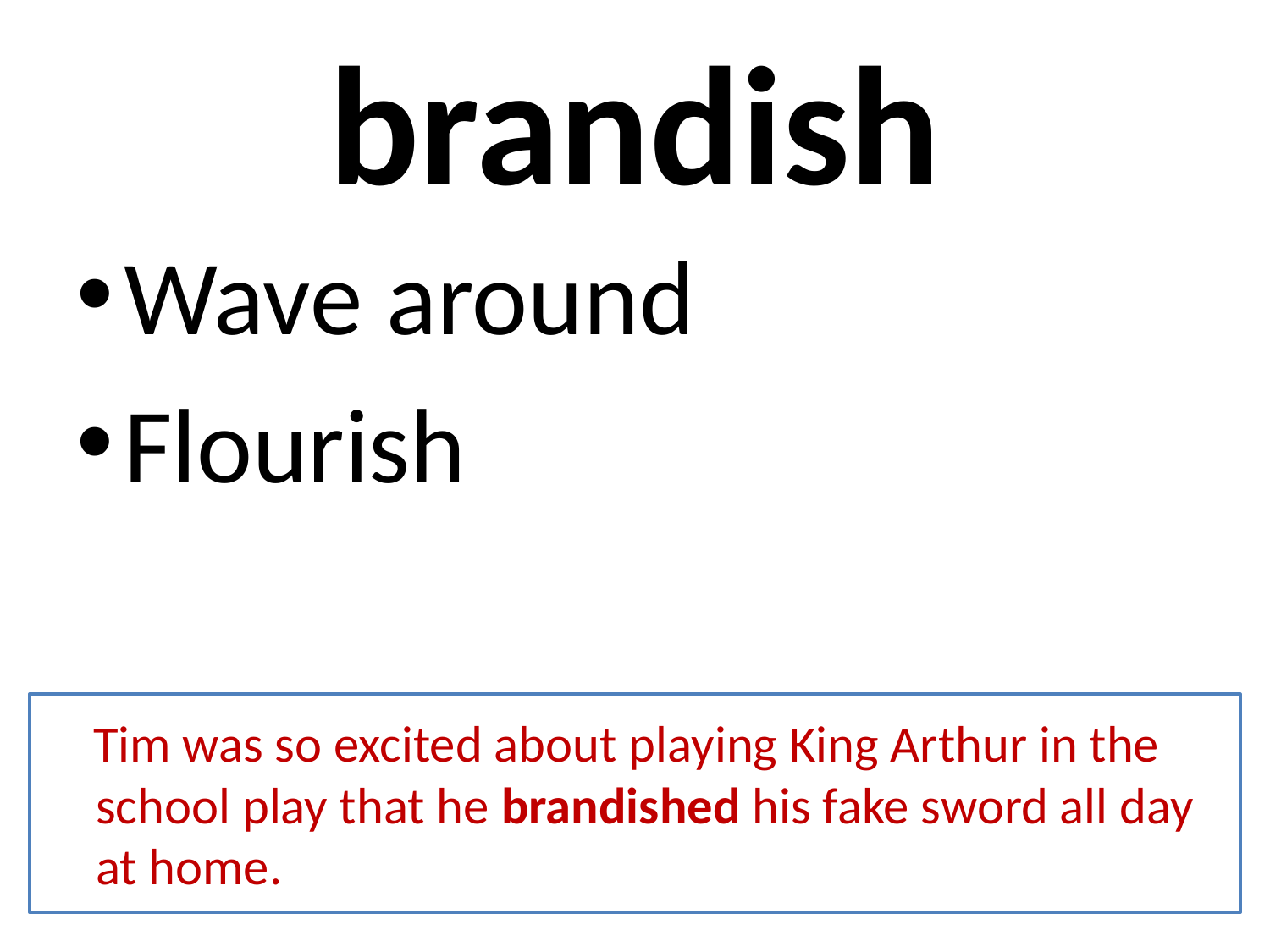

# brandish
Wave around
Flourish

    Tim was so excited about playing King Arthur in the school play that he brandished his fake sword all day at home.